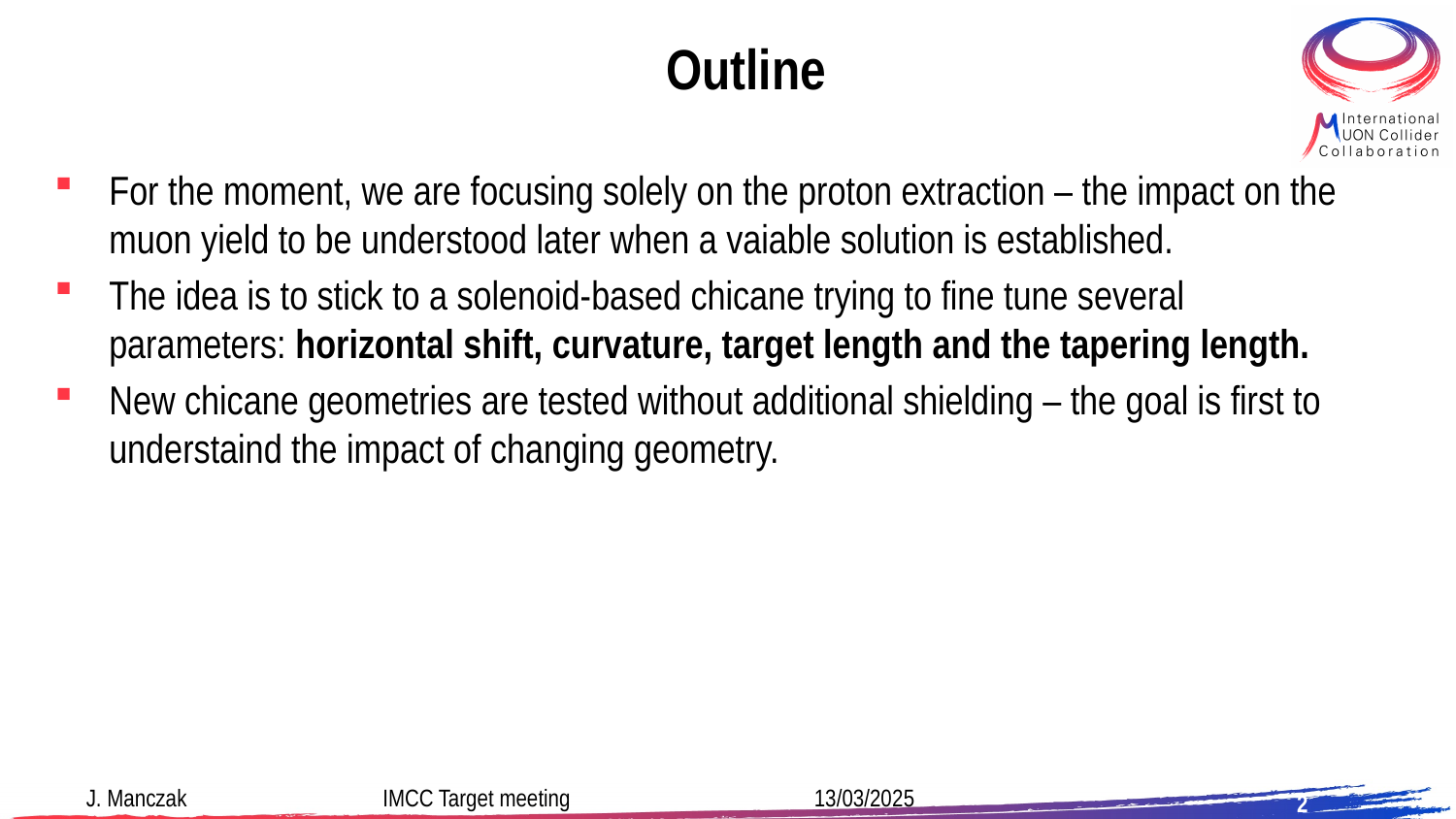

# Outline
For the moment, we are focusing solely on the proton extraction – the impact on the muon yield to be understood later when a vaiable solution is established.
The idea is to stick to a solenoid-based chicane trying to fine tune several parameters: horizontal shift, curvature, target length and the tapering length.
New chicane geometries are tested without additional shielding – the goal is first to understaind the impact of changing geometry.
2
J. Manczak		 IMCC Target meeting		13/03/2025